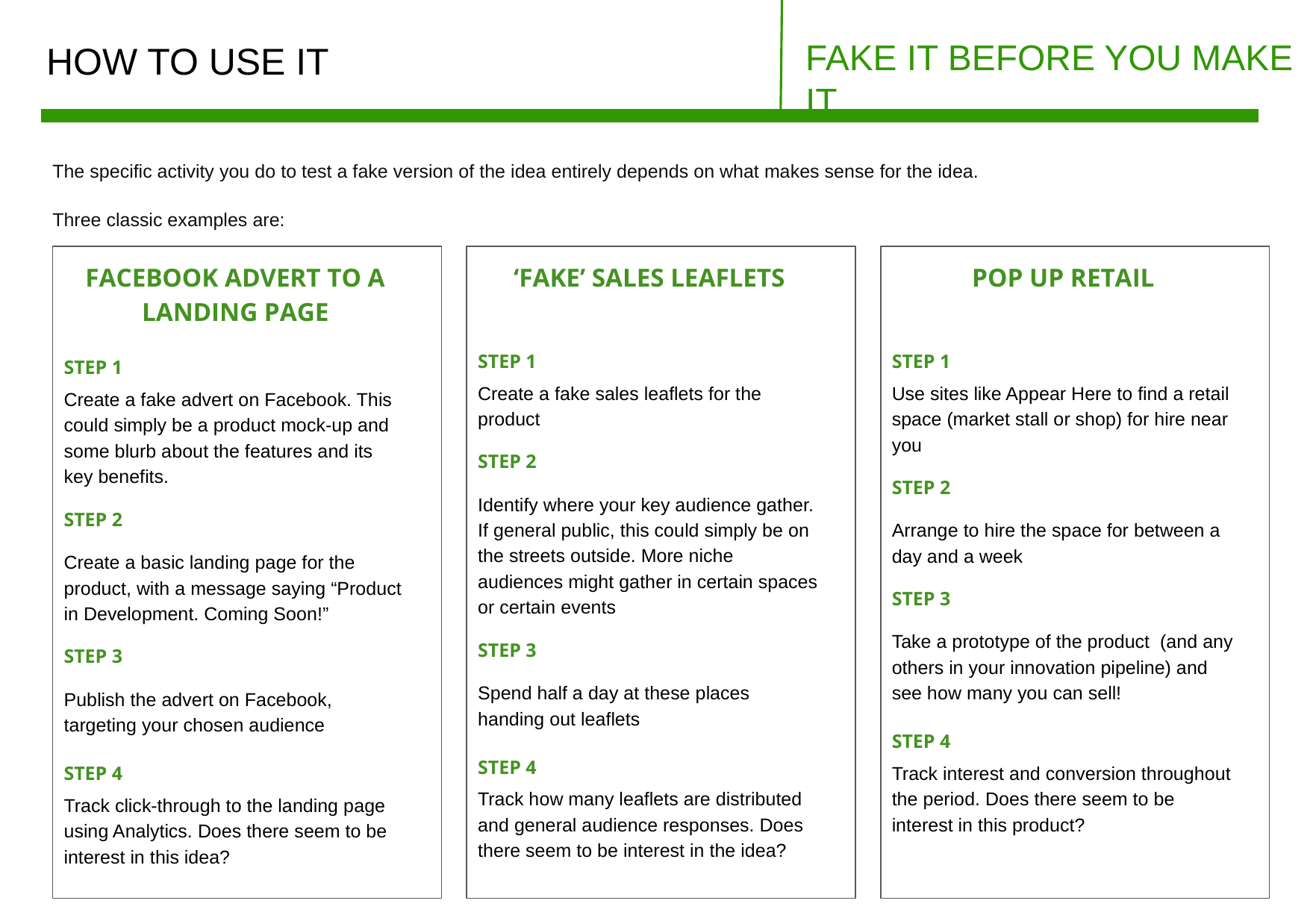

FAKE IT BEFORE YOU MAKE IT
# HOW TO USE IT

The specific activity you do to test a fake version of the idea entirely depends on what makes sense for the idea.
Three classic examples are:

FACEBOOK ADVERT TO A LANDING PAGE

‘FAKE’ SALES LEAFLETS

POP UP RETAIL
STEP 1
Create a fake sales leaflets for the product
STEP 2
Identify where your key audience gather. If general public, this could simply be on the streets outside. More niche audiences might gather in certain spaces or certain events
STEP 3
Spend half a day at these places handing out leaflets
STEP 4
Track how many leaflets are distributed and general audience responses. Does there seem to be interest in the idea?
STEP 1
Use sites like Appear Here to find a retail space (market stall or shop) for hire near you
STEP 2
Arrange to hire the space for between a day and a week
STEP 3
Take a prototype of the product  (and any others in your innovation pipeline) and see how many you can sell!
STEP 4
Track interest and conversion throughout the period. Does there seem to be interest in this product?
STEP 1
Create a fake advert on Facebook. This could simply be a product mock-up and some blurb about the features and its key benefits.
STEP 2
Create a basic landing page for the product, with a message saying “Product in Development. Coming Soon!”
STEP 3
Publish the advert on Facebook, targeting your chosen audience
STEP 4
Track click-through to the landing page using Analytics. Does there seem to be interest in this idea?